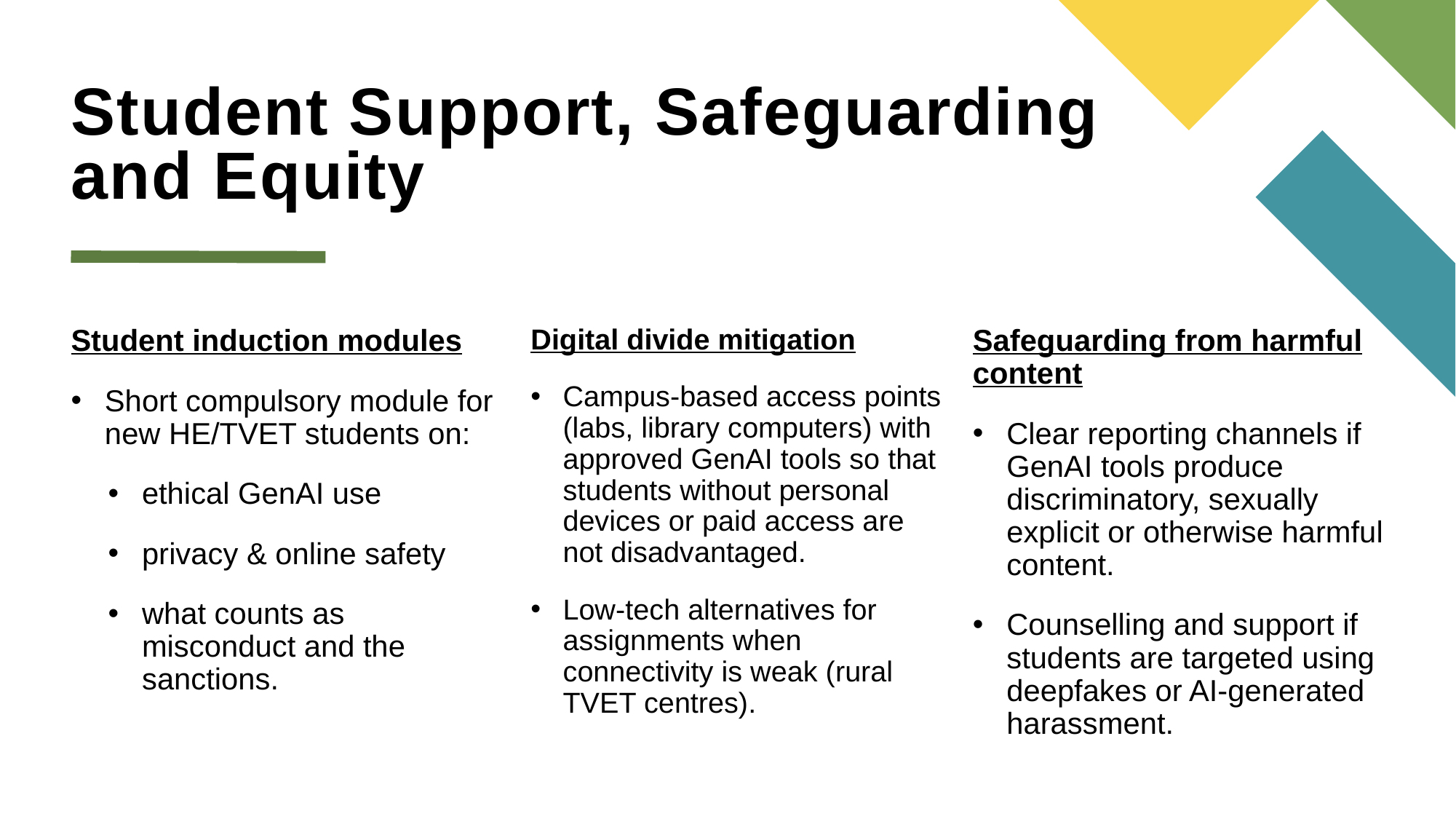

# Student Support, Safeguarding and Equity
Digital divide mitigation
Campus-based access points (labs, library computers) with approved GenAI tools so that students without personal devices or paid access are not disadvantaged.
Low-tech alternatives for assignments when connectivity is weak (rural TVET centres).
Student induction modules
Short compulsory module for new HE/TVET students on:
ethical GenAI use
privacy & online safety
what counts as misconduct and the sanctions.
Safeguarding from harmful content
Clear reporting channels if GenAI tools produce discriminatory, sexually explicit or otherwise harmful content.
Counselling and support if students are targeted using deepfakes or AI-generated harassment.